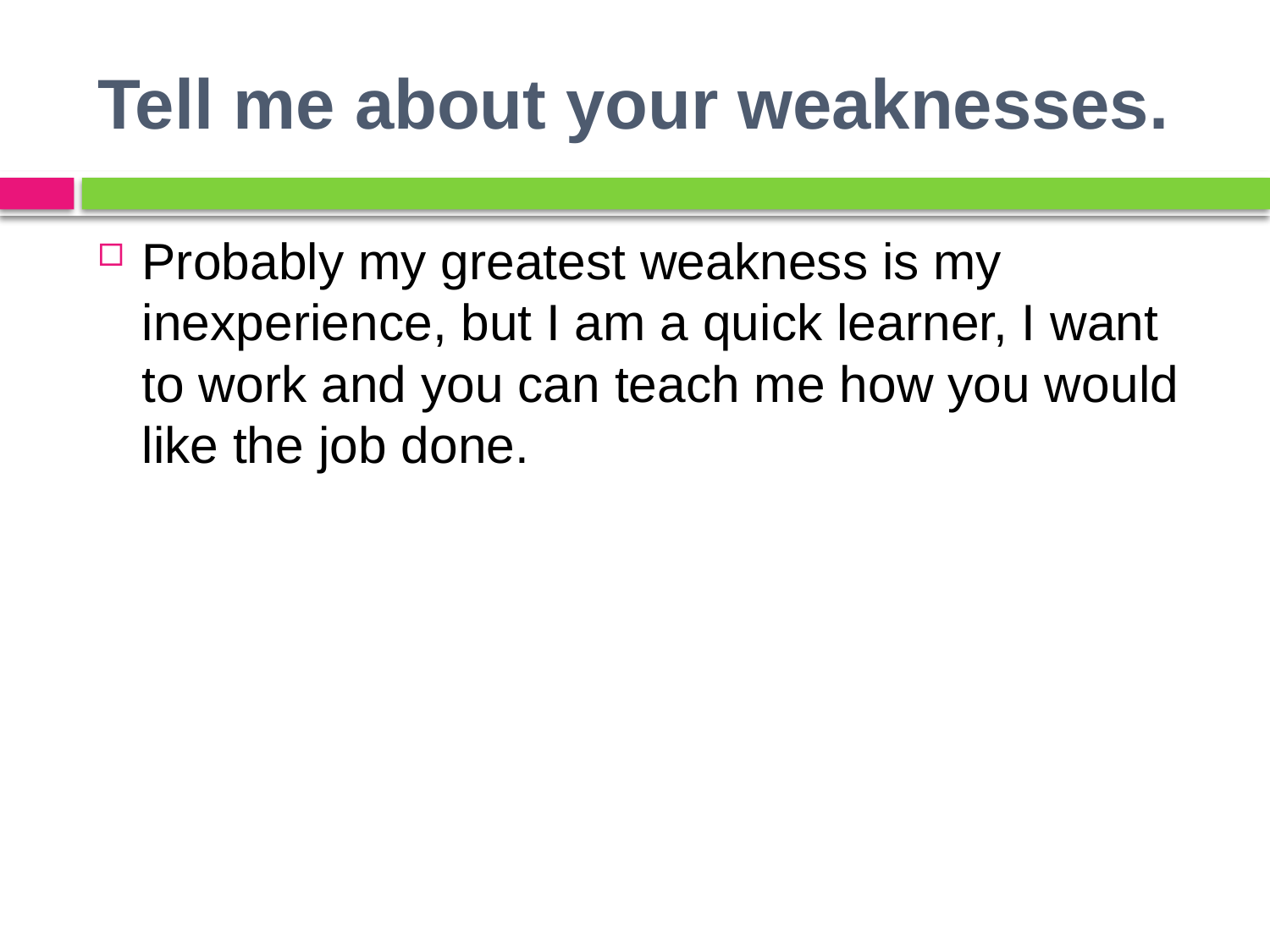

# Tell me about your weaknesses.
Probably my greatest weakness is my inexperience, but I am a quick learner, I want to work and you can teach me how you would like the job done.